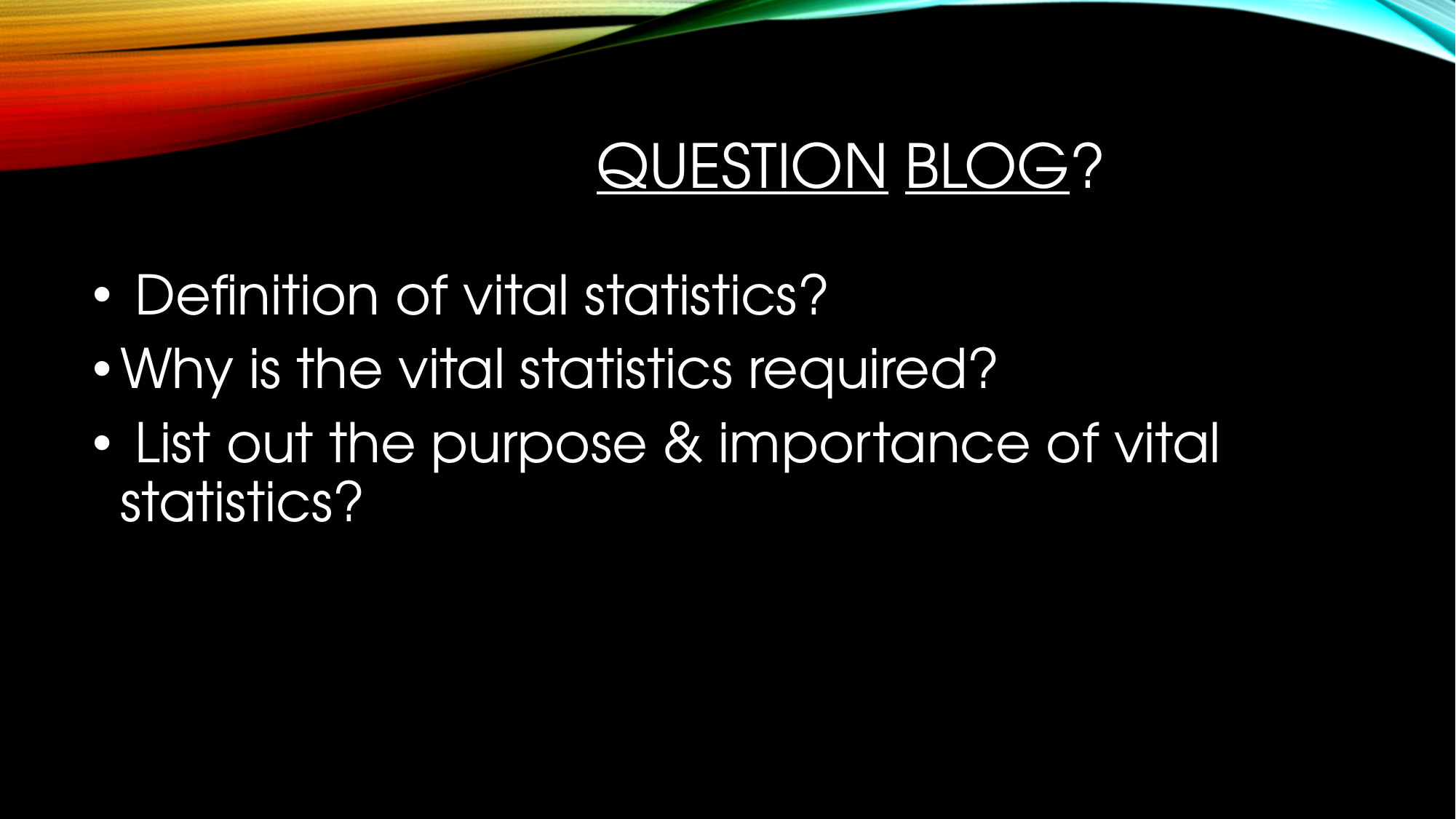

# Question Blog?
 Definition of vital statistics?
Why is the vital statistics required?
 List out the purpose & importance of vital statistics?